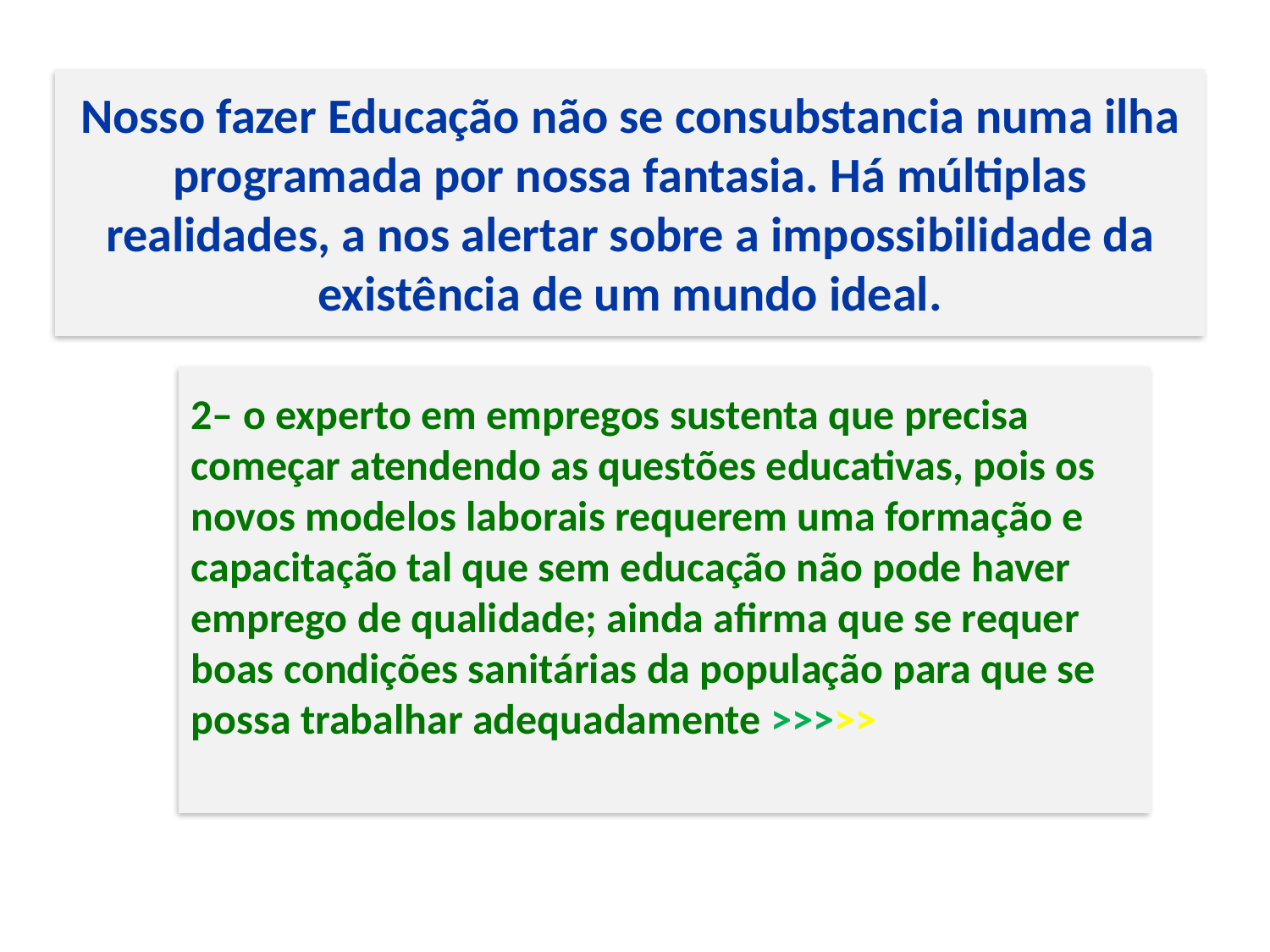

Nosso fazer Educação não se consubstancia numa ilha programada por nossa fantasia. Há múltiplas realidades, a nos alertar sobre a impossibilidade da existência de um mundo ideal.
#

2– o experto em empregos sustenta que precisa começar atendendo as questões educativas, pois os novos modelos laborais requerem uma formação e capacitação tal que sem educação não pode haver emprego de qualidade; ainda afirma que se requer boas condições sanitárias da população para que se possa trabalhar adequadamente >>>>>